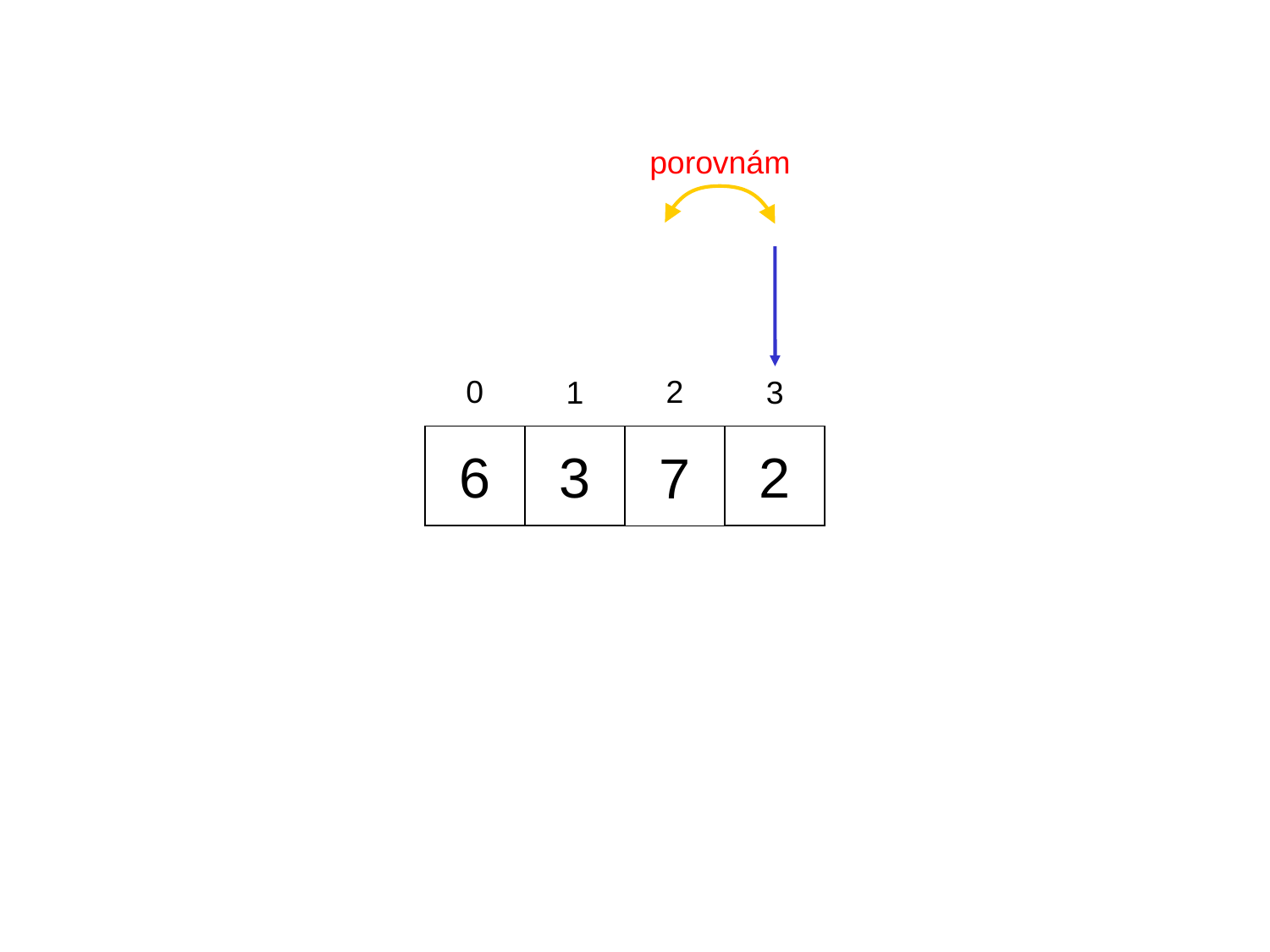

porovnám

0
2
1
3
6
3
2
7